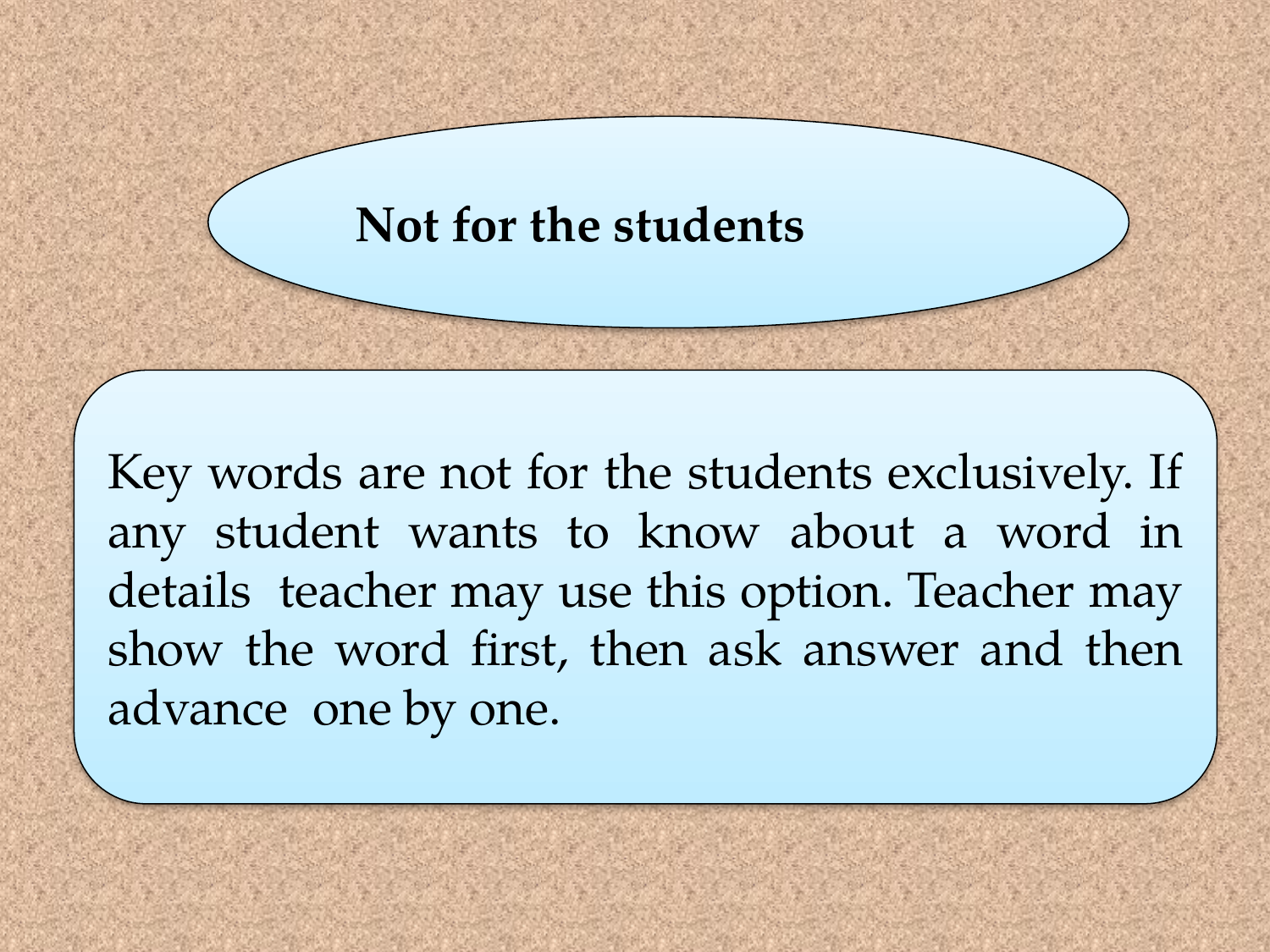

Not for the students
Key words are not for the students exclusively. If any student wants to know about a word in details  teacher may use this option. Teacher may show the word first, then ask answer and then advance  one by one.